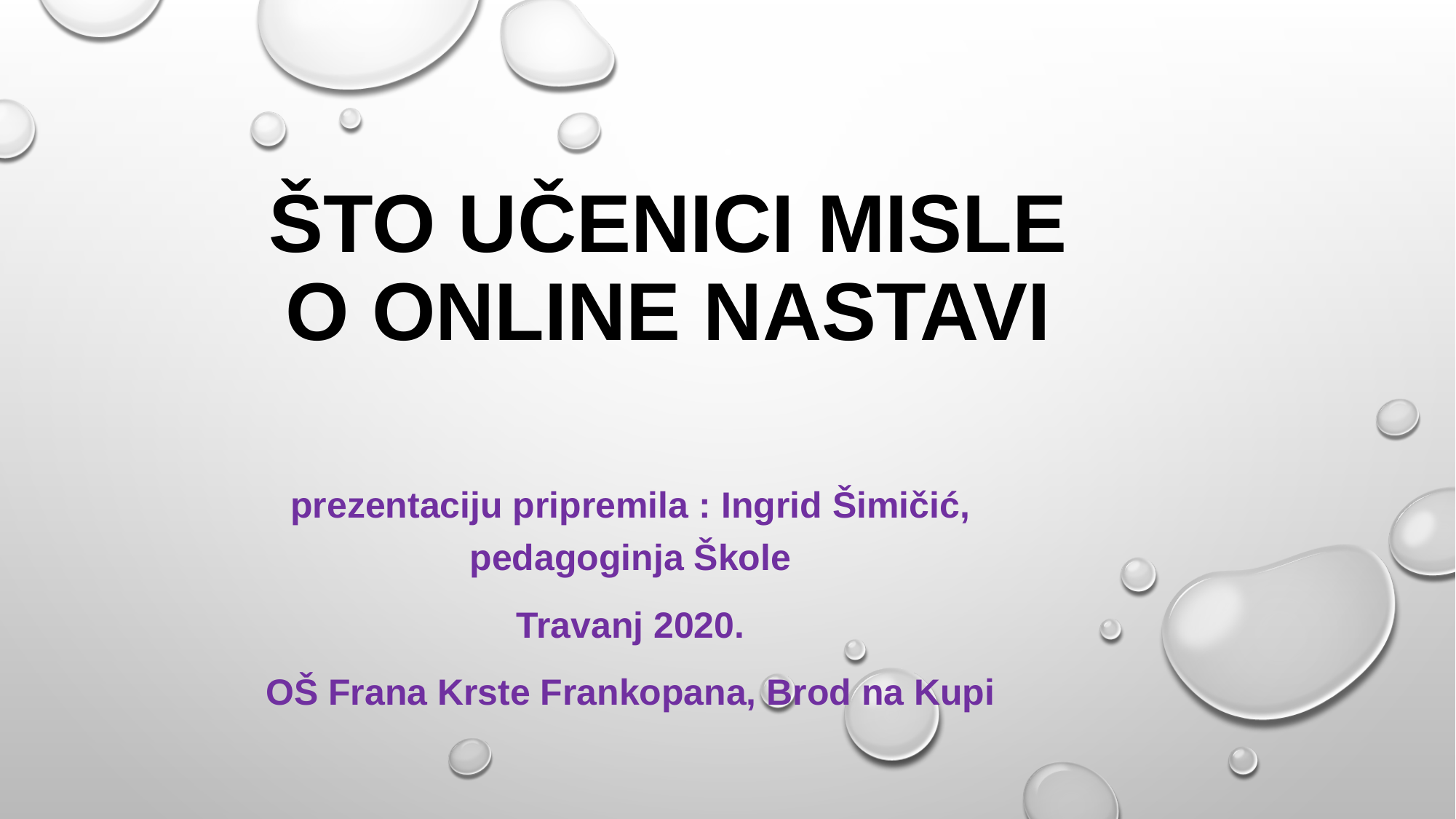

# ŠTO UČENICI MISLE O ONLINE NASTAVI
prezentaciju pripremila : Ingrid Šimičić, pedagoginja Škole
Travanj 2020.
OŠ Frana Krste Frankopana, Brod na Kupi